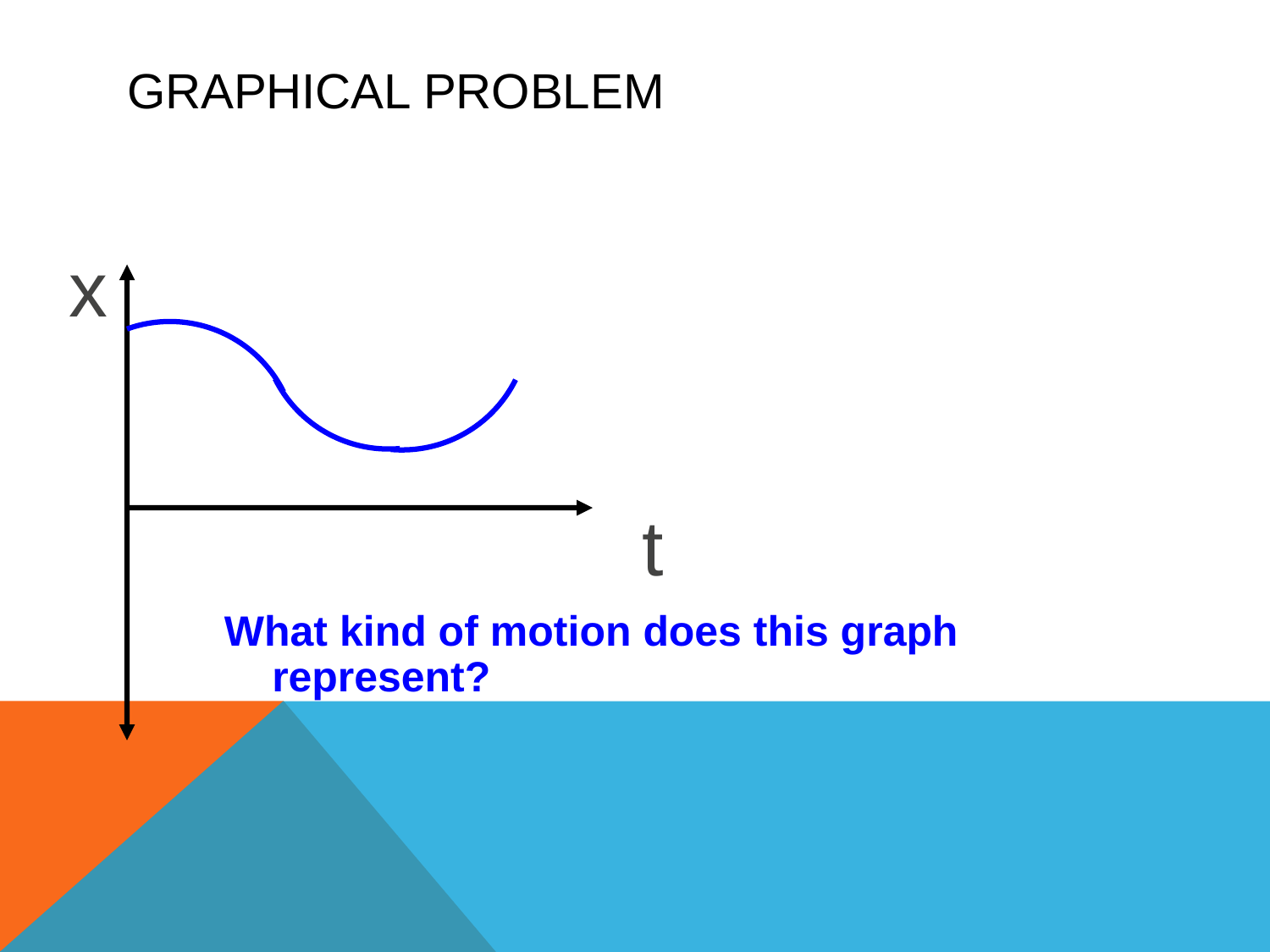

# Graphical Problem
x

t

What kind of motion does this graph represent?